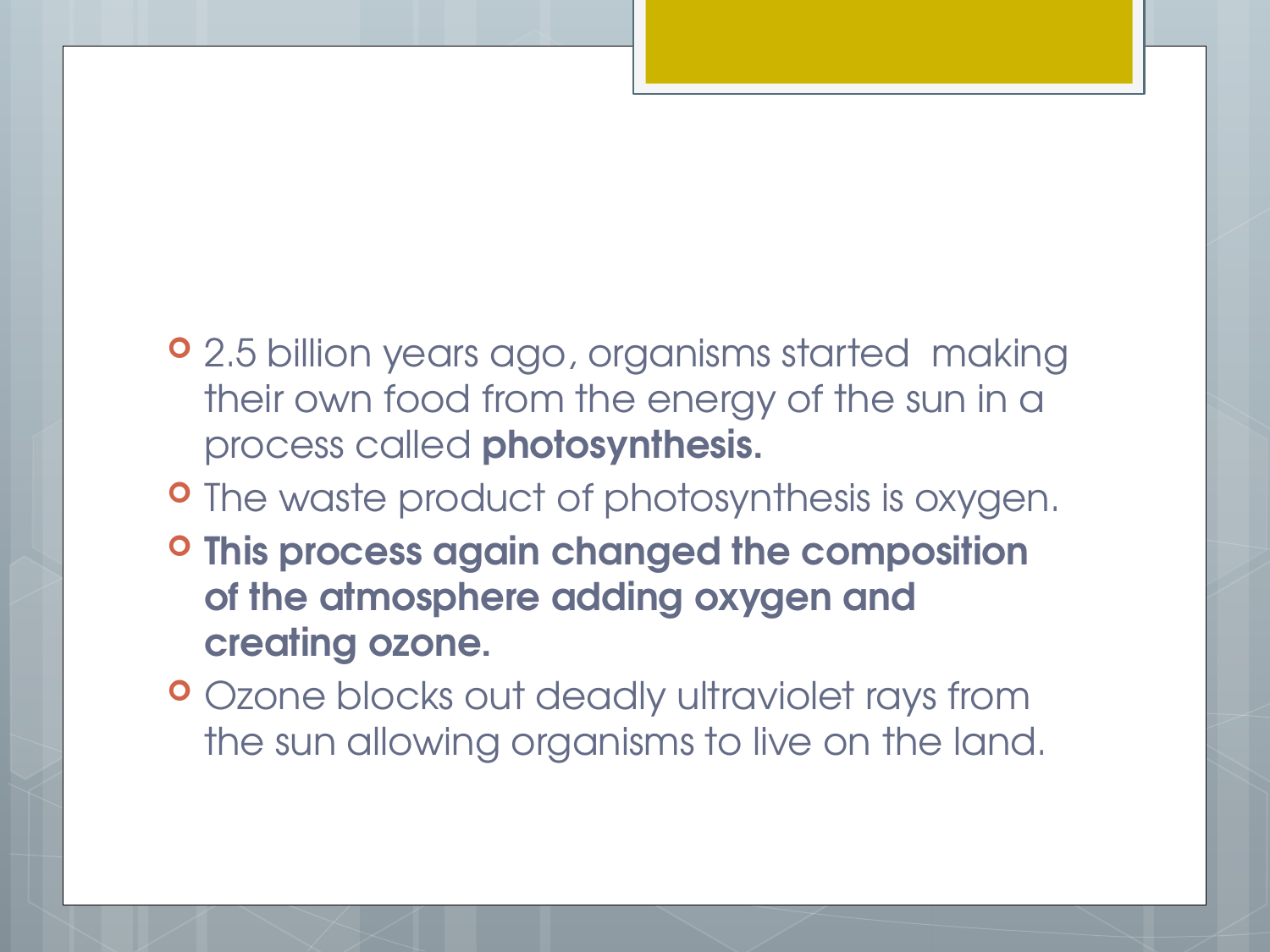

#
2.5 billion years ago, organisms started  making their own food from the energy of the sun in a process called photosynthesis.
The waste product of photosynthesis is oxygen.
This process again changed the composition of the atmosphere adding oxygen and creating ozone.
Ozone blocks out deadly ultraviolet rays from the sun allowing organisms to live on the land.